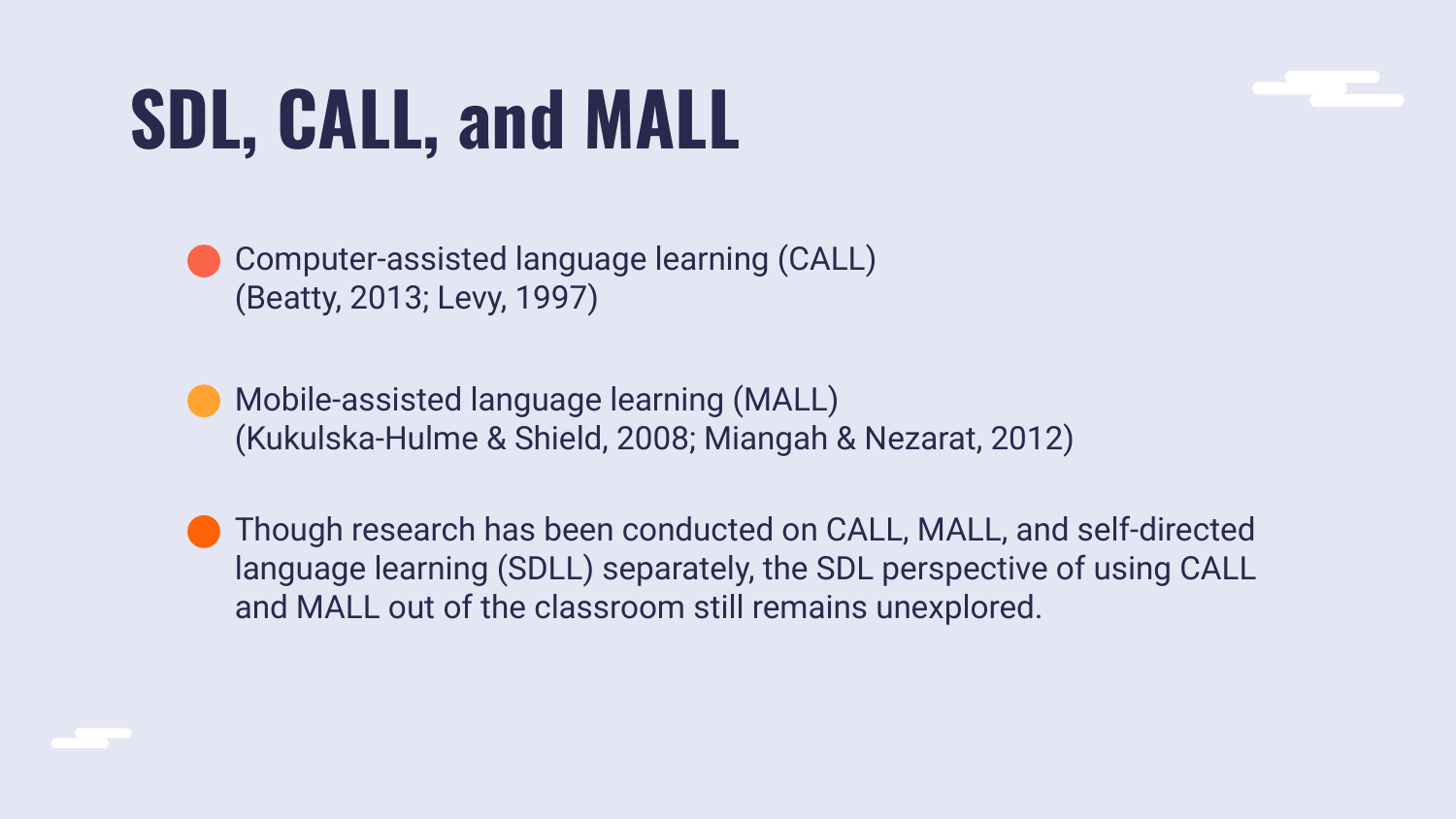

# SDL, CALL, and MALL
Computer-assisted language learning (CALL)
(Beatty, 2013; Levy, 1997)

Mobile-assisted language learning (MALL)
(Kukulska-Hulme & Shield, 2008; Miangah & Nezarat, 2012)

Though research has been conducted on CALL, MALL, and self-directed language learning (SDLL) separately, the SDL perspective of using CALL and MALL out of the classroom still remains unexplored.